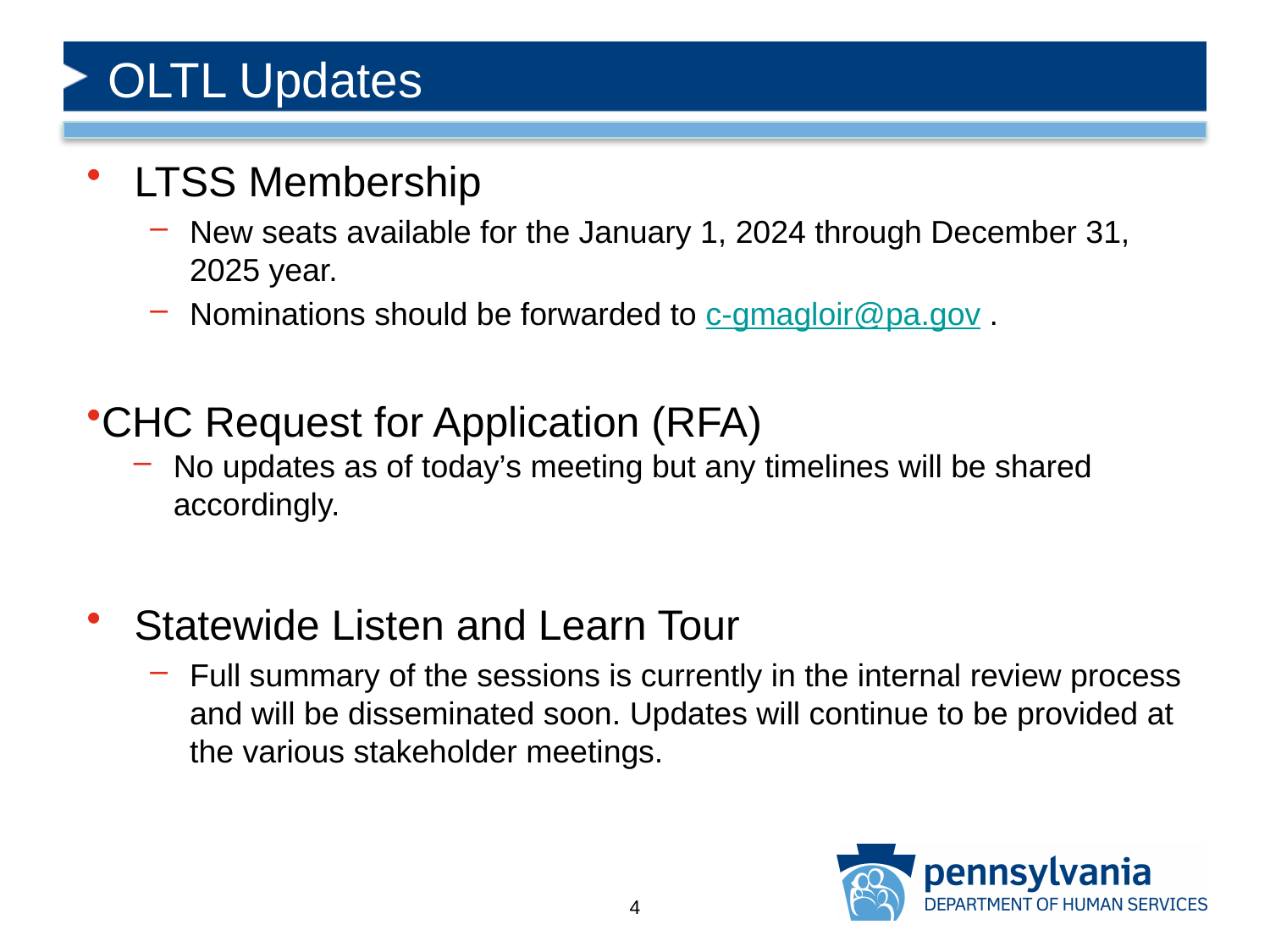

# OLTL Updates
LTSS Membership
New seats available for the January 1, 2024 through December 31, 2025 year.
Nominations should be forwarded to c-gmagloir@pa.gov .

CHC Request for Application (RFA)
No updates as of today’s meeting but any timelines will be shared accordingly.

Statewide Listen and Learn Tour
Full summary of the sessions is currently in the internal review process and will be disseminated soon. Updates will continue to be provided at the various stakeholder meetings.

4